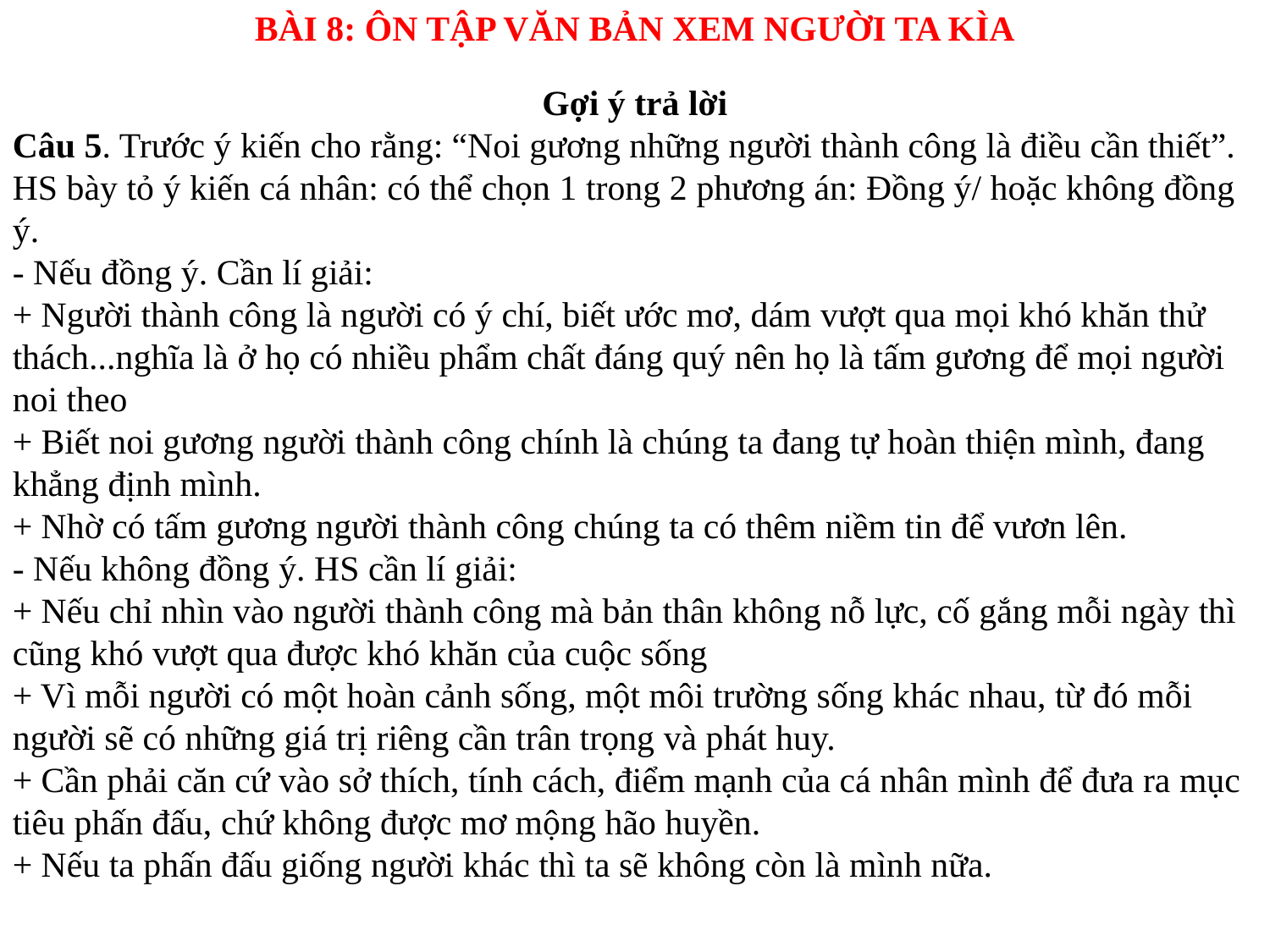

BÀI 8: ÔN TẬP VĂN BẢN XEM NGƯỜI TA KÌA

Gợi ý trả lời
Câu 5. Trước ý kiến cho rằng: “Noi gương những người thành công là điều cần thiết”.
HS bày tỏ ý kiến cá nhân: có thể chọn 1 trong 2 phương án: Đồng ý/ hoặc không đồng ý.
- Nếu đồng ý. Cần lí giải:
+ Người thành công là người có ý chí, biết ước mơ, dám vượt qua mọi khó khăn thử thách...nghĩa là ở họ có nhiều phẩm chất đáng quý nên họ là tấm gương để mọi người noi theo
+ Biết noi gương người thành công chính là chúng ta đang tự hoàn thiện mình, đang khẳng định mình.
+ Nhờ có tấm gương người thành công chúng ta có thêm niềm tin để vươn lên.
- Nếu không đồng ý. HS cần lí giải:
+ Nếu chỉ nhìn vào người thành công mà bản thân không nỗ lực, cố gắng mỗi ngày thì cũng khó vượt qua được khó khăn của cuộc sống
+ Vì mỗi người có một hoàn cảnh sống, một môi trường sống khác nhau, từ đó mỗi người sẽ có những giá trị riêng cần trân trọng và phát huy.
+ Cần phải căn cứ vào sở thích, tính cách, điểm mạnh của cá nhân mình để đưa ra mục tiêu phấn đấu, chứ không được mơ mộng hão huyền.
+ Nếu ta phấn đấu giống người khác thì ta sẽ không còn là mình nữa.